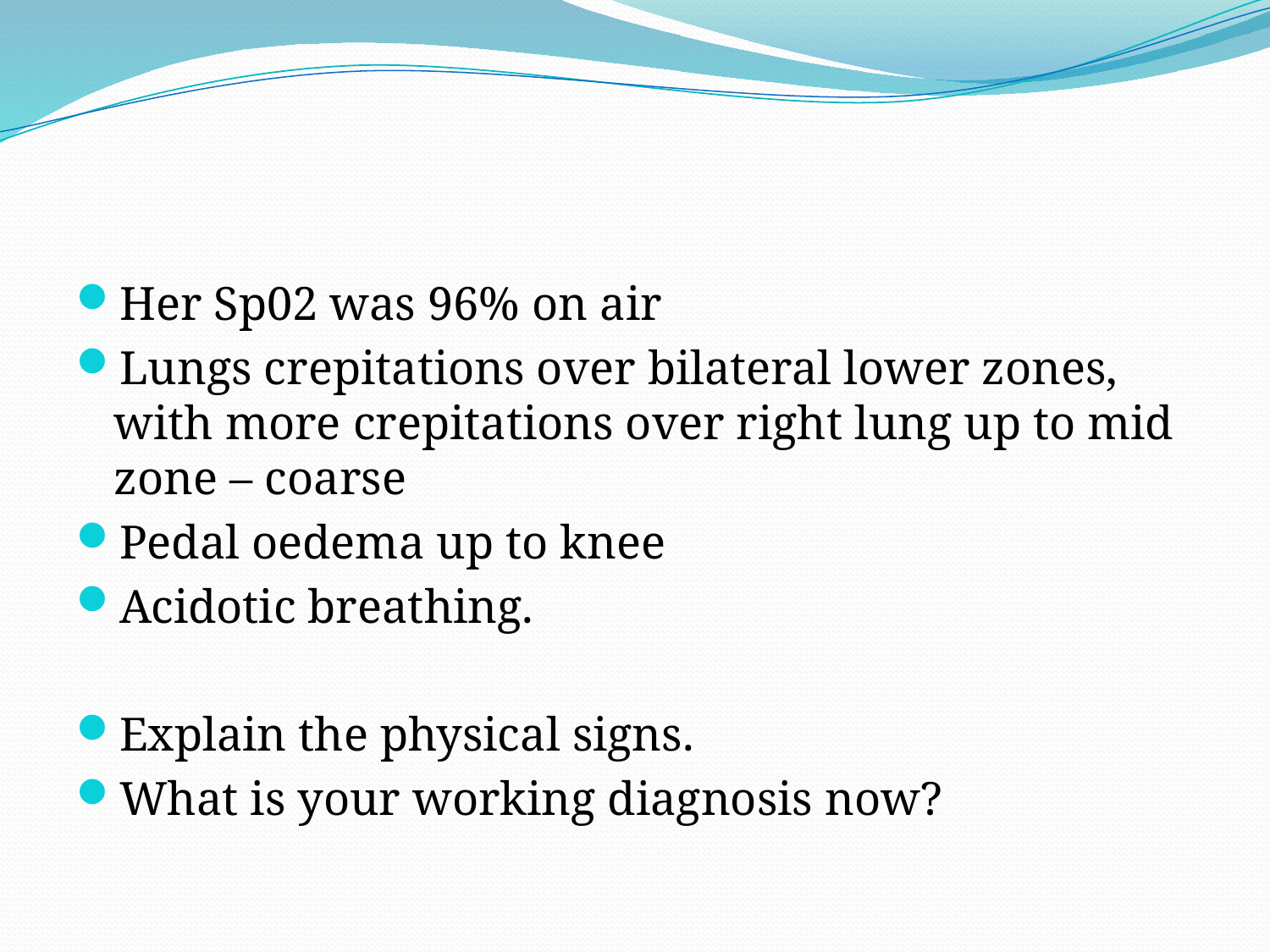

#
Her Sp02 was 96% on air
Lungs crepitations over bilateral lower zones, with more crepitations over right lung up to mid zone – coarse
Pedal oedema up to knee
Acidotic breathing.

Explain the physical signs.
What is your working diagnosis now?